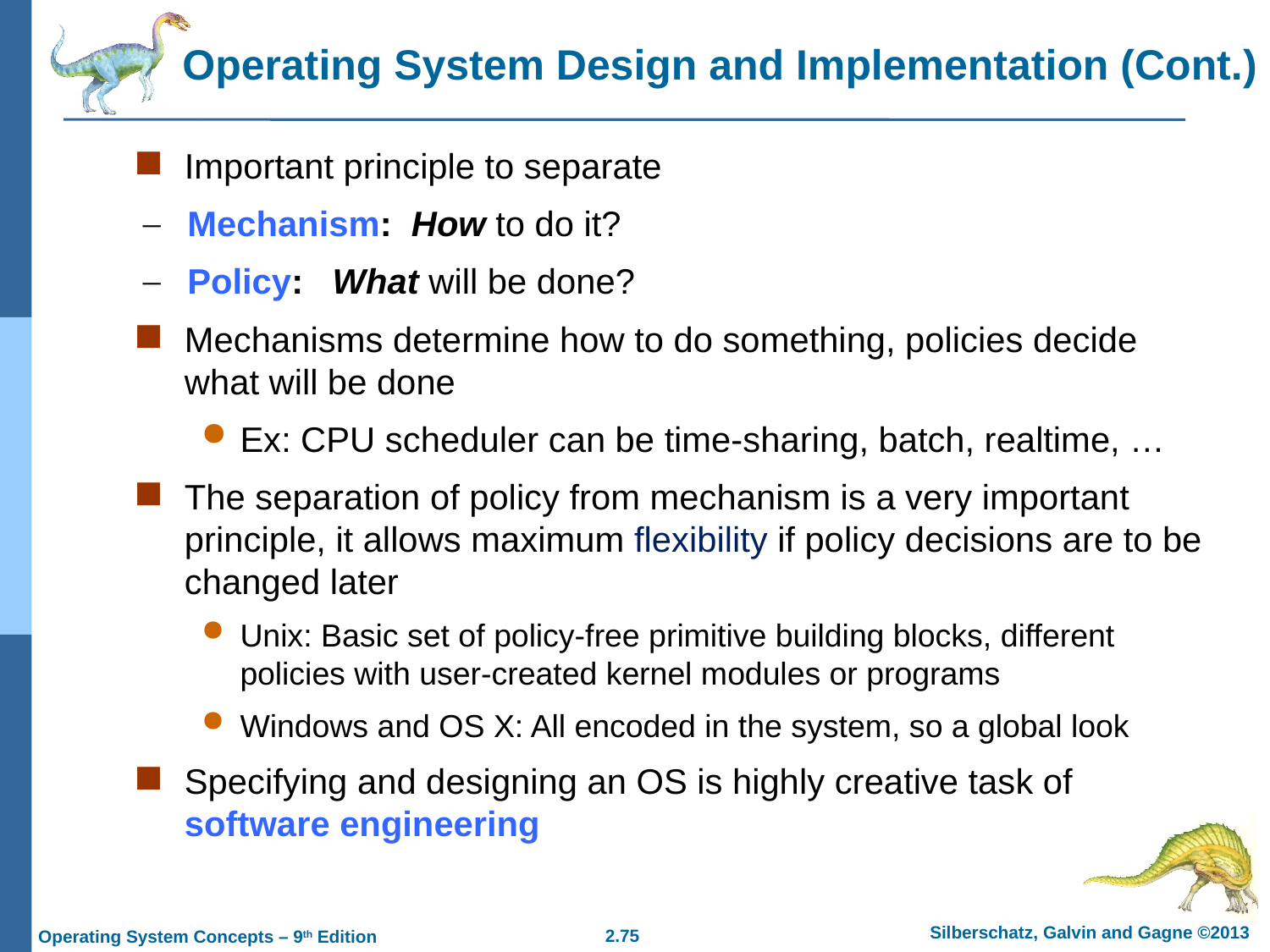

Operating System Design and Implementation (Cont.)
Important principle to separate
Mechanism:  How to do it?
Policy:   What will be done?
Mechanisms determine how to do something, policies decide what will be done
Ex: CPU scheduler can be time-sharing, batch, realtime, …
The separation of policy from mechanism is a very important principle, it allows maximum flexibility if policy decisions are to be changed later
Unix: Basic set of policy-free primitive building blocks, different policies with user-created kernel modules or programs
Windows and OS X: All encoded in the system, so a global look
Specifying and designing an OS is highly creative task of software engineering